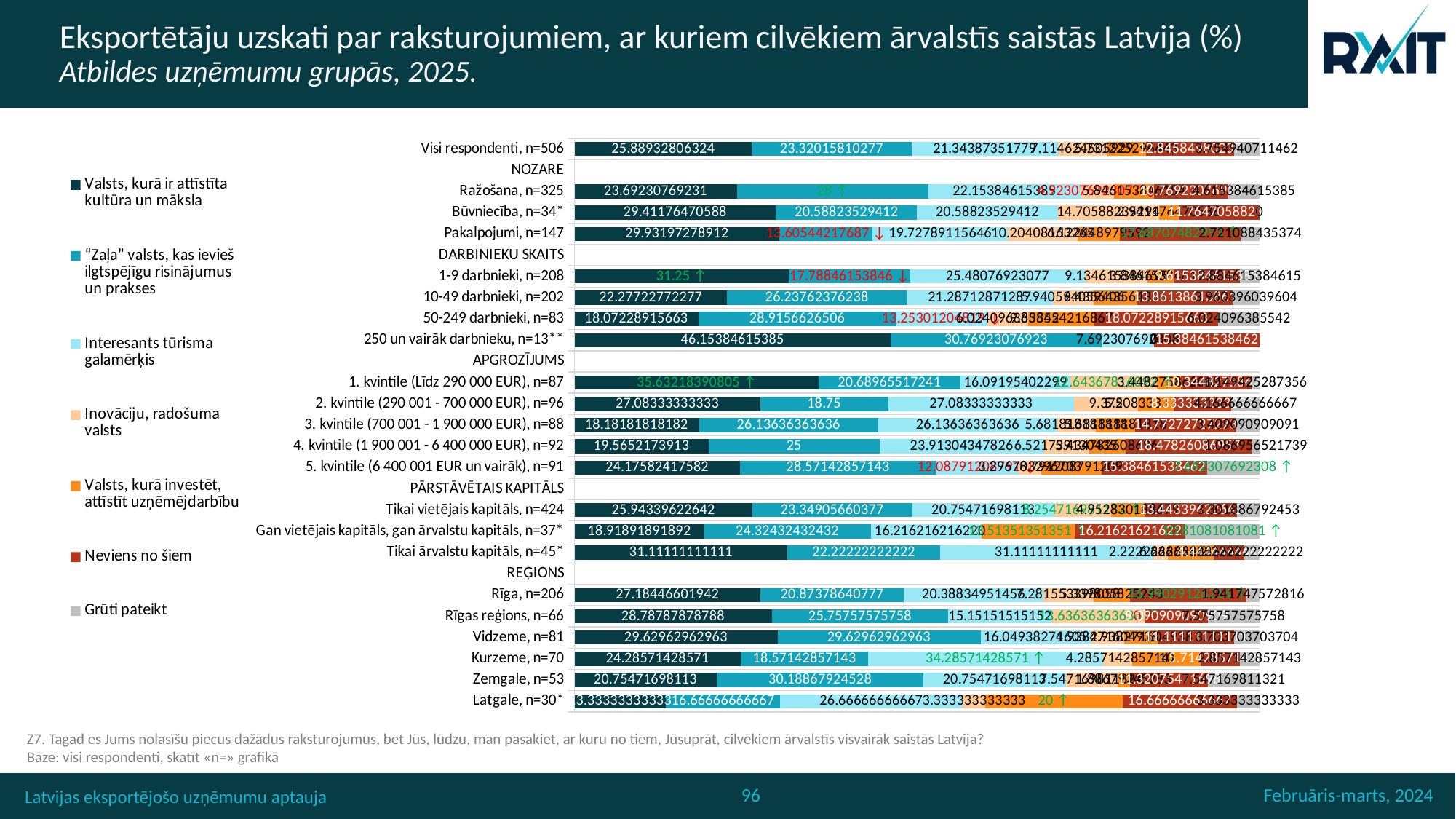

# Eksportētāju uzskati par raksturojumiem, ar kuriem cilvēkiem ārvalstīs saistās Latvija (%) Atbildes uzņēmumu grupās, 2025.

### Chart

| Category | Valsts, kurā ir attīstīta kultūra un māksla | “Zaļa” valsts, kas ievieš ilgtspējīgu risinājumus un prakses | Interesants tūrisma galamērķis | Inovāciju, radošuma valsts | Valsts, kurā investēt, attīstīt uzņēmējdarbību | Neviens no šiem  | Grūti pateikt  |
|---|---|---|---|---|---|---|---|
| Visi respondenti, n=506 | 25.88932806324 | 23.32015810277 | 21.34387351779 | 7.114624505929 | 5.731225296443 | 12.84584980237 | 3.754940711462 |
| NOZARE | None | None | None | None | None | None | None |
| Ražošana, n=325 | 23.69230769231 | 28.0 | 22.15384615385 | 4.923076923077 | 5.846153846154 | 10.769230769229999 | 4.6153846153850004 |
| Būvniecība, n=34* | 29.41176470588 | 20.58823529412 | 20.58823529412 | 14.70588235294 | 2.941176470588 | 11.76470588235 | 0.0 |
| Pakalpojumi, n=147 | 29.93197278912 | 13.60544217687 | 19.72789115646 | 10.20408163265 | 6.122448979592 | 17.68707482993 | 2.721088435374 |
| DARBINIEKU SKAITS | None | None | None | None | None | None | None |
| 1-9 darbnieki, n=208 | 31.25 | 17.788461538459998 | 25.48076923077 | 9.134615384615 | 3.846153846154 | 9.615384615385 | 2.884615384615 |
| 10-49 darbnieki, n=202 | 22.27722772277 | 26.23762376238 | 21.28712871287 | 5.940594059406 | 6.435643564356 | 13.86138613861 | 3.960396039604 |
| 50-249 darbnieki, n=83 | 18.07228915663 | 28.9156626506 | 13.25301204819 | 6.024096385542 | 9.638554216867 | 18.07228915663 | 6.024096385542 |
| 250 un vairāk darbnieku, n=13** | 46.15384615385 | 30.76923076923 | 7.692307692308 | 0.0 | 0.0 | 15.38461538462 | 0.0 |
| APGROZĪJUMS | None | None | None | None | None | None | None |
| 1. kvintile (Līdz 290 000 EUR), n=87 | 35.63218390805 | 20.68965517241 | 16.09195402299 | 12.64367816092 | 3.448275862069 | 10.34482758621 | 1.149425287356 |
| 2. kvintile (290 001 - 700 000 EUR), n=96 | 27.08333333333 | 18.75 | 27.08333333333 | 9.375 | 5.208333333333 | 8.333333333333 | 4.166666666667 |
| 3. kvintile (700 001 - 1 900 000 EUR), n=88 | 18.18181818182 | 26.13636363636 | 26.13636363636 | 5.681818181818 | 5.681818181818 | 14.77272727273 | 3.409090909091 |
| 4. kvintile (1 900 001 - 6 400 000 EUR), n=92 | 19.5652173913 | 25.0 | 23.91304347826 | 6.521739130435 | 5.434782608696 | 18.47826086957 | 1.086956521739 |
| 5. kvintile (6 400 001 EUR un vairāk), n=91 | 24.17582417582 | 28.57142857143 | 12.08791208791 | 3.296703296703 | 8.791208791209 | 15.38461538462 | 7.692307692308 |
| PĀRSTĀVĒTAIS KAPITĀLS | None | None | None | None | None | None | None |
| Tikai vietējais kapitāls, n=424 | 25.94339622642 | 23.34905660377 | 20.75471698113 | 8.254716981132 | 4.952830188679 | 13.44339622642 | 3.301886792453 |
| Gan vietējais kapitāls, gan ārvalstu kapitāls, n=37* | 18.91891891892 | 24.32432432432 | 16.21621621622 | 0.0 | 13.51351351351 | 16.21621621622 | 10.81081081081 |
| Tikai ārvalstu kapitāls, n=45* | 31.11111111111 | 22.22222222222 | 31.11111111111 | 2.222222222222 | 6.666666666667 | 4.444444444444 | 2.222222222222 |
| REĢIONS | None | None | None | None | None | None | None |
| Rīga, n=206 | 27.18446601942 | 20.87378640777 | 20.38834951456 | 7.281553398058 | 5.339805825243 | 16.99029126214 | 1.941747572816 |
| Rīgas reģions, n=66 | 28.78787878788 | 25.75757575758 | 15.15151515152 | 13.63636363636 | 0.0 | 9.090909090909 | 7.575757575758 |
| Vidzeme, n=81 | 29.62962962963 | 29.62962962963 | 16.04938271605 | 4.938271604938 | 4.938271604938 | 11.11111111111 | 3.703703703704 |
| Kurzeme, n=70 | 24.28571428571 | 18.57142857143 | 34.28571428571 | 4.285714285714 | 10.0 | 5.714285714286 | 2.857142857143 |
| Zemgale, n=53 | 20.75471698113 | 30.18867924528 | 20.75471698113 | 7.547169811321 | 1.88679245283 | 11.32075471698 | 7.547169811321 |
| Latgale, n=30* | 13.33333333333 | 16.66666666667 | 26.66666666667 | 3.333333333333 | 20.0 | 16.66666666667 | 3.333333333333 |
Z7. Tagad es Jums nolasīšu piecus dažādus raksturojumus, bet Jūs, lūdzu, man pasakiet, ar kuru no tiem, Jūsuprāt, cilvēkiem ārvalstīs visvairāk saistās Latvija?
Bāze: visi respondenti, skatīt «n=» grafikā